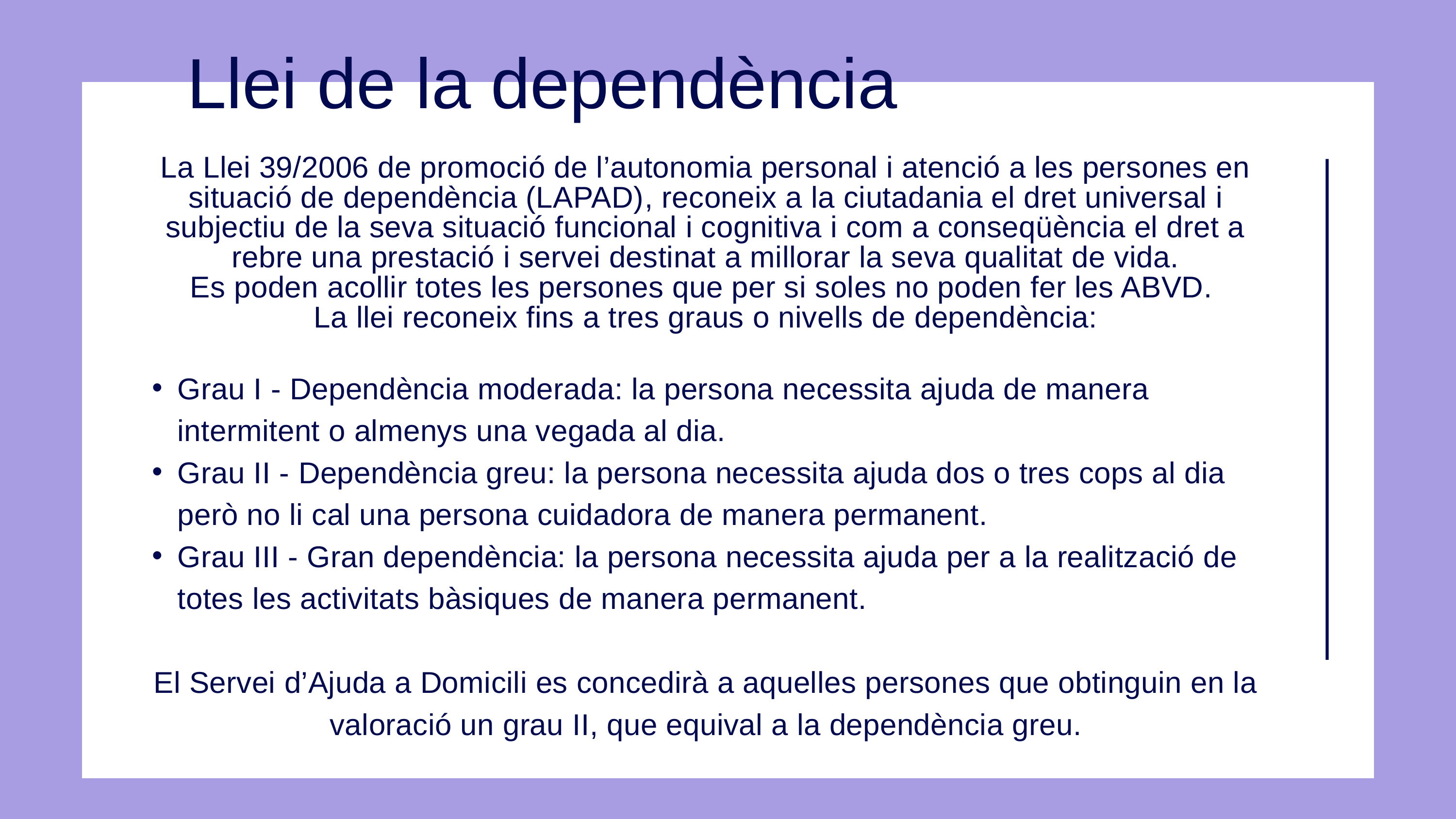

Llei de la dependència

La Llei 39/2006 de promoció de l’autonomia personal i atenció a les persones en situació de dependència (LAPAD), reconeix a la ciutadania el dret universal i subjectiu de la seva situació funcional i cognitiva i com a conseqüència el dret a rebre una prestació i servei destinat a millorar la seva qualitat de vida.
Es poden acollir totes les persones que per si soles no poden fer les ABVD.
La llei reconeix fins a tres graus o nivells de dependència:

Grau I - Dependència moderada: la persona necessita ajuda de manera intermitent o almenys una vegada al dia.
Grau II - Dependència greu: la persona necessita ajuda dos o tres cops al dia però no li cal una persona cuidadora de manera permanent.
Grau III - Gran dependència: la persona necessita ajuda per a la realització de totes les activitats bàsiques de manera permanent.

El Servei d’Ajuda a Domicili es concedirà a aquelles persones que obtinguin en la valoració un grau II, que equival a la dependència greu.